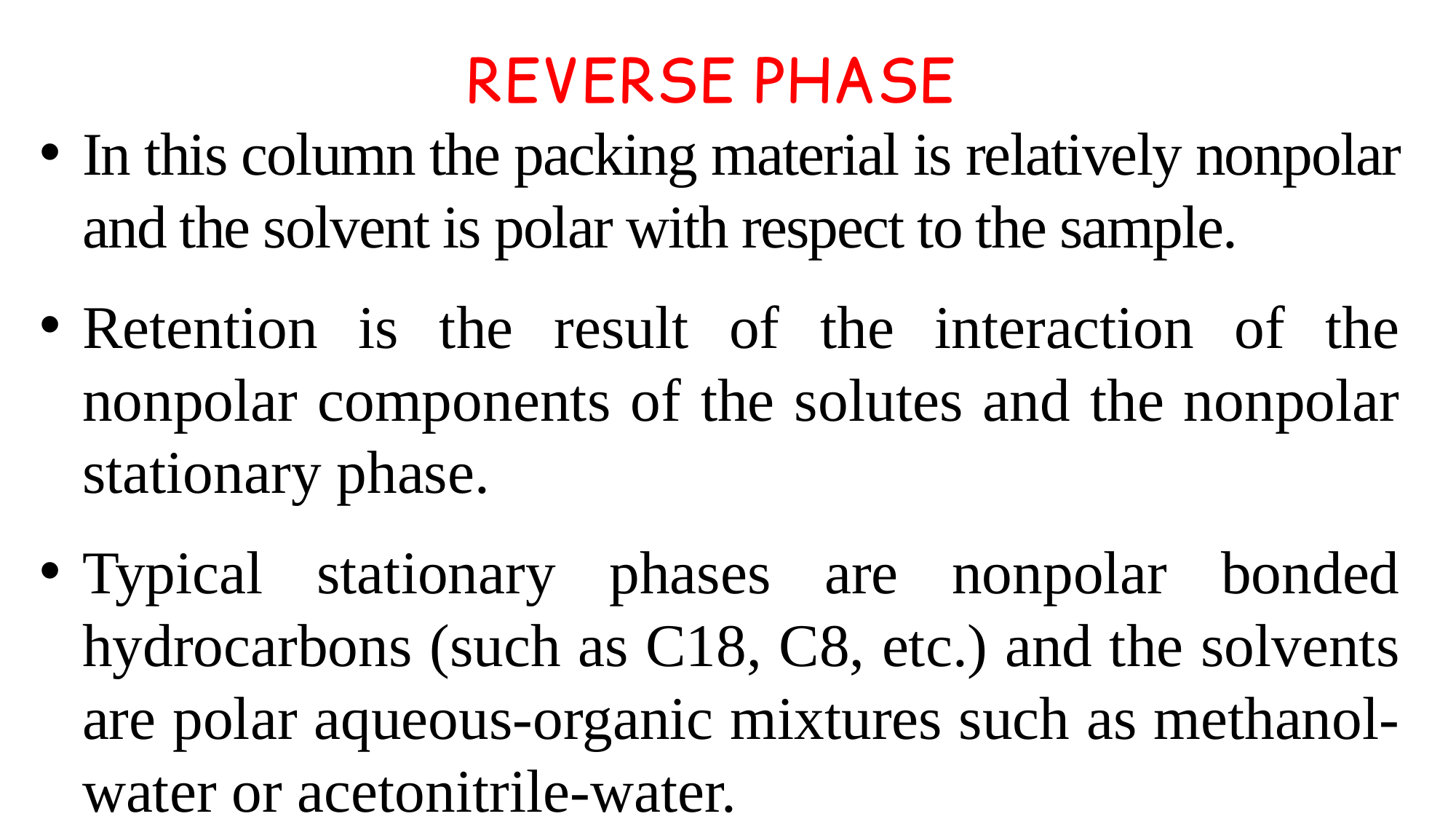

REVERSE PHASE
In this column the packing material is relatively nonpolar and the solvent is polar with respect to the sample.
Retention is the result of the interaction of the nonpolar components of the solutes and the nonpolar stationary phase.
Typical stationary phases are nonpolar bonded hydrocarbons (such as C18, C8, etc.) and the solvents are polar aqueous-organic mixtures such as methanol-water or acetonitrile-water.